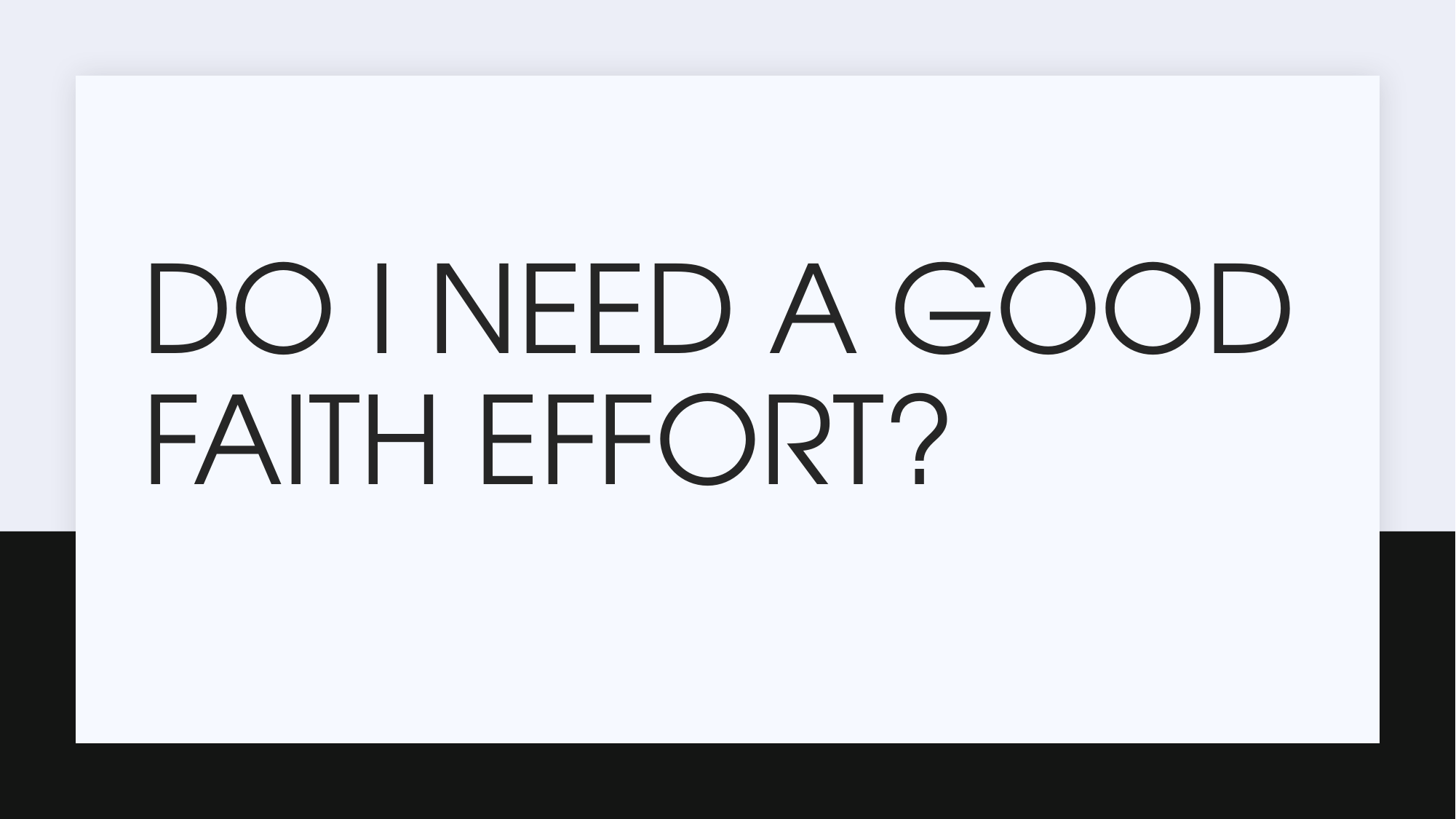

# Do I need a Good Faith Effort?